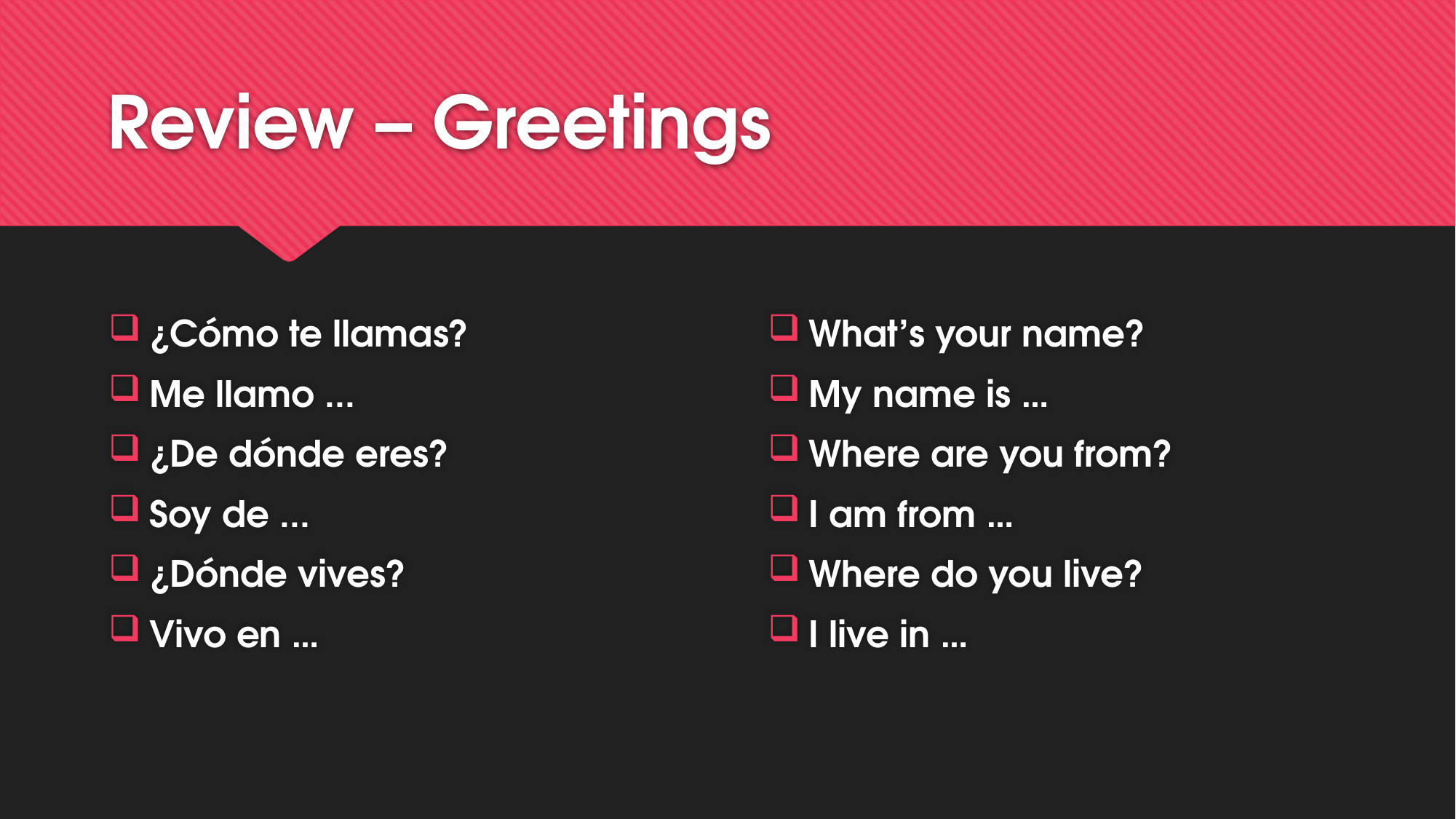

# Review – Greetings
¿Cómo te llamas?
Me llamo ...
¿De dónde eres?
Soy de ...
¿Dónde vives?
Vivo en …
What’s your name?
My name is …
Where are you from?
I am from …
Where do you live?
I live in …